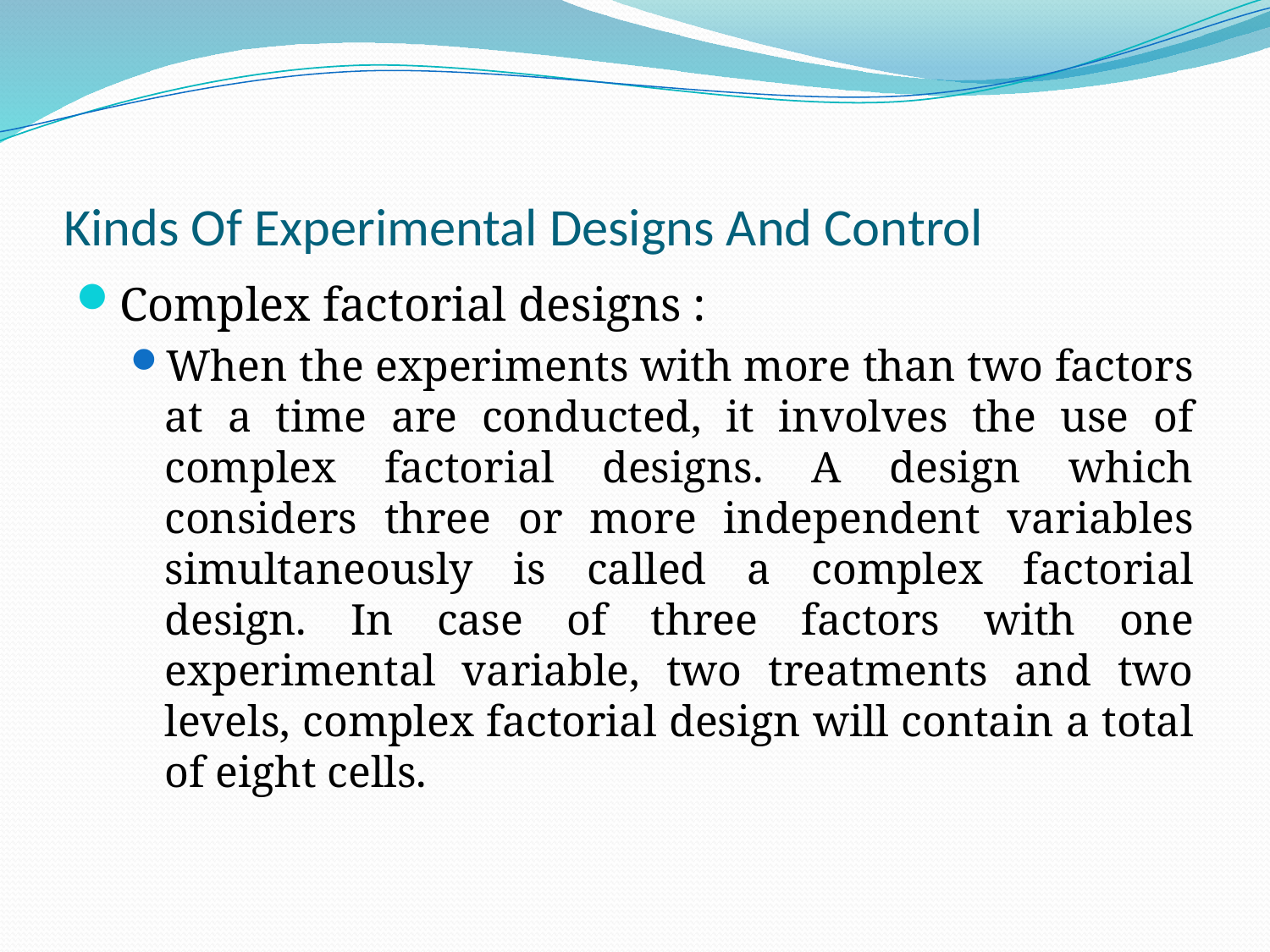

# Kinds Of Experimental Designs And Control
Complex factorial designs :
When the experiments with more than two factors at a time are conducted, it involves the use of complex factorial designs. A design which considers three or more independent variables simultaneously is called a complex factorial design. In case of three factors with one experimental variable, two treatments and two levels, complex factorial design will contain a total of eight cells.